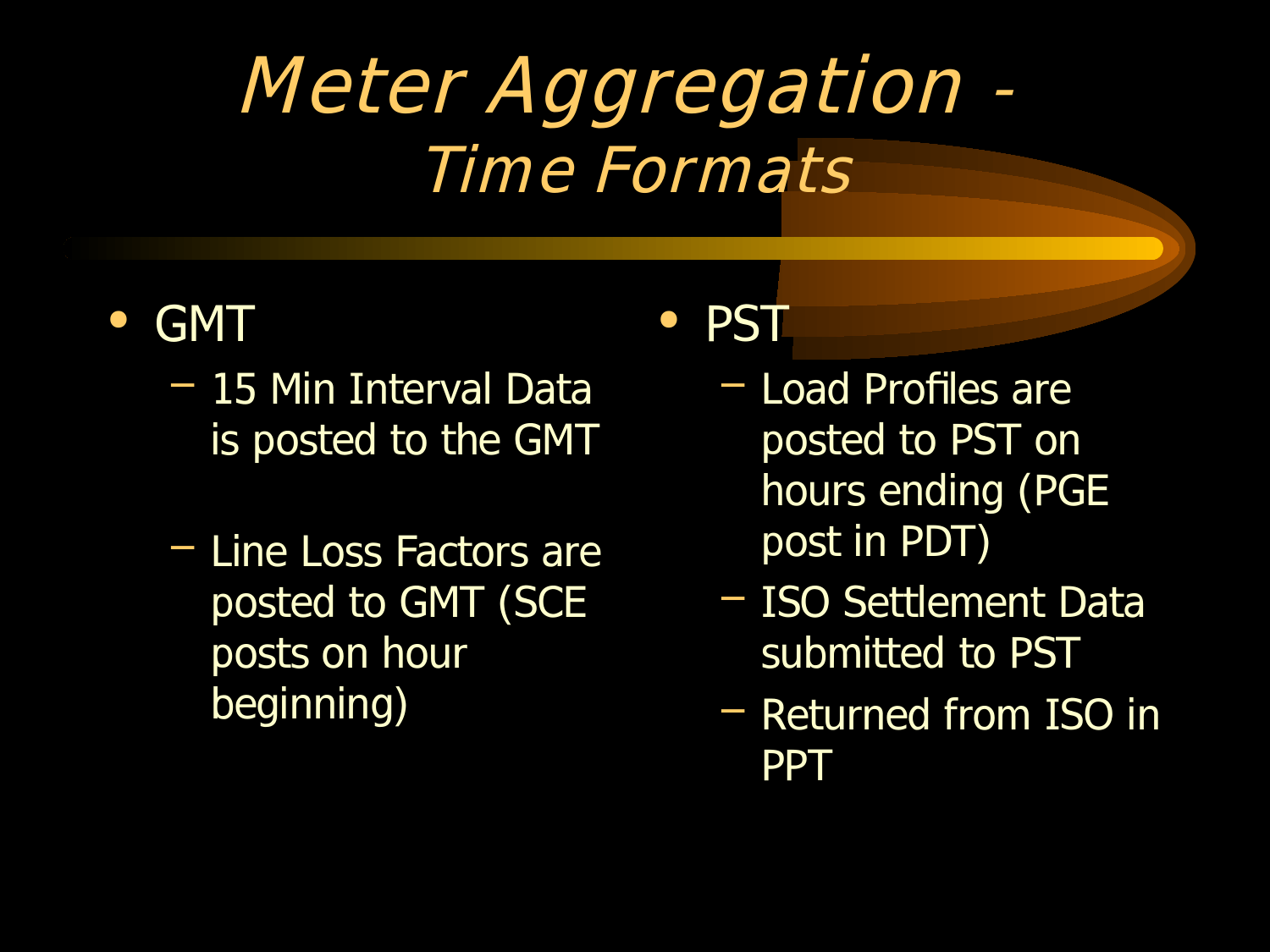

# Meter Aggregation - Time Formats
GMT
15 Min Interval Data is posted to the GMT
Line Loss Factors are posted to GMT (SCE posts on hour beginning)

PST
Load Profiles are posted to PST on hours ending (PGE post in PDT)
ISO Settlement Data submitted to PST
Returned from ISO in PPT